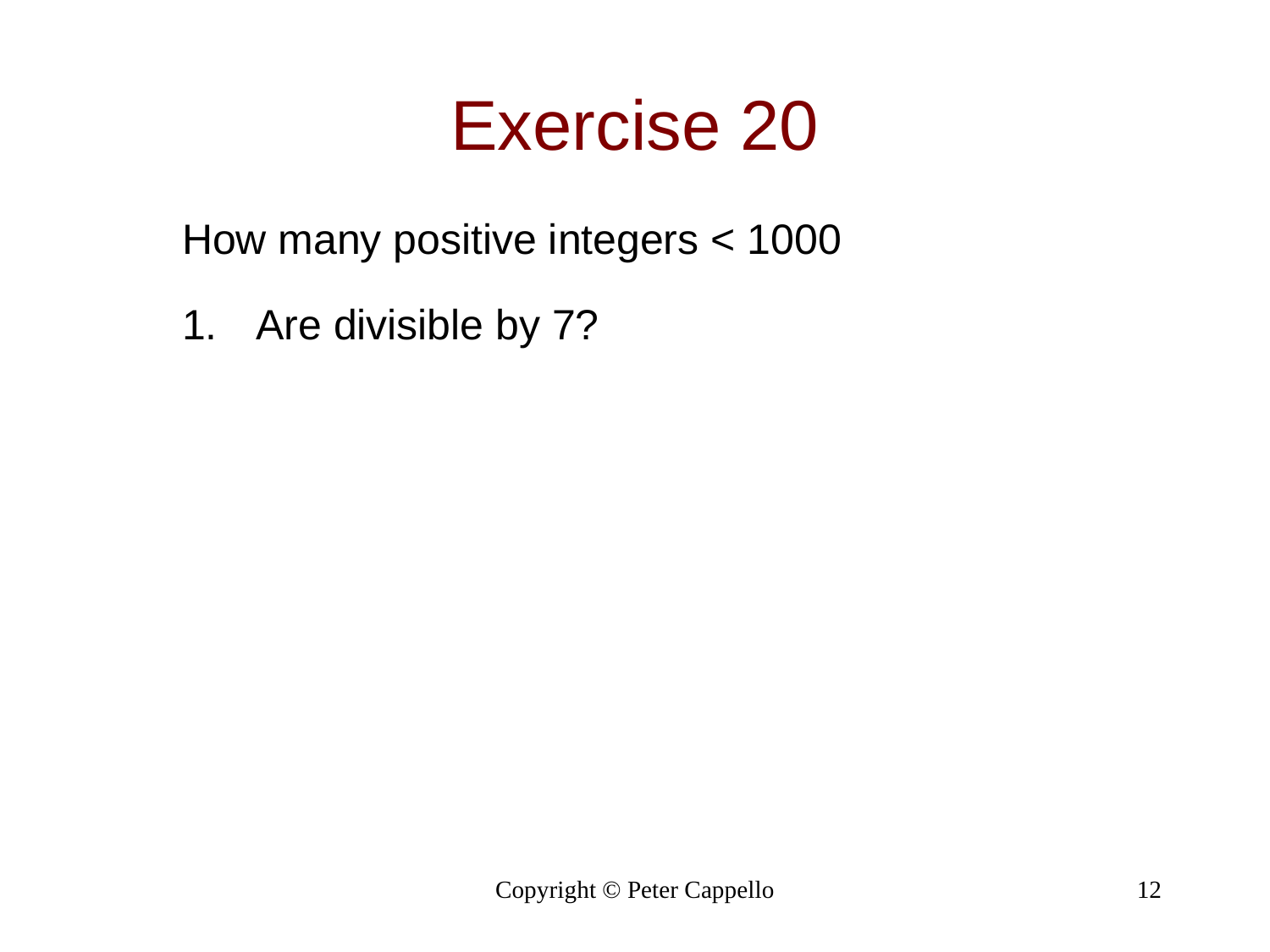

# Exercise 20
How many positive integers < 1000
Are divisible by 7?
Copyright © Peter Cappello
12